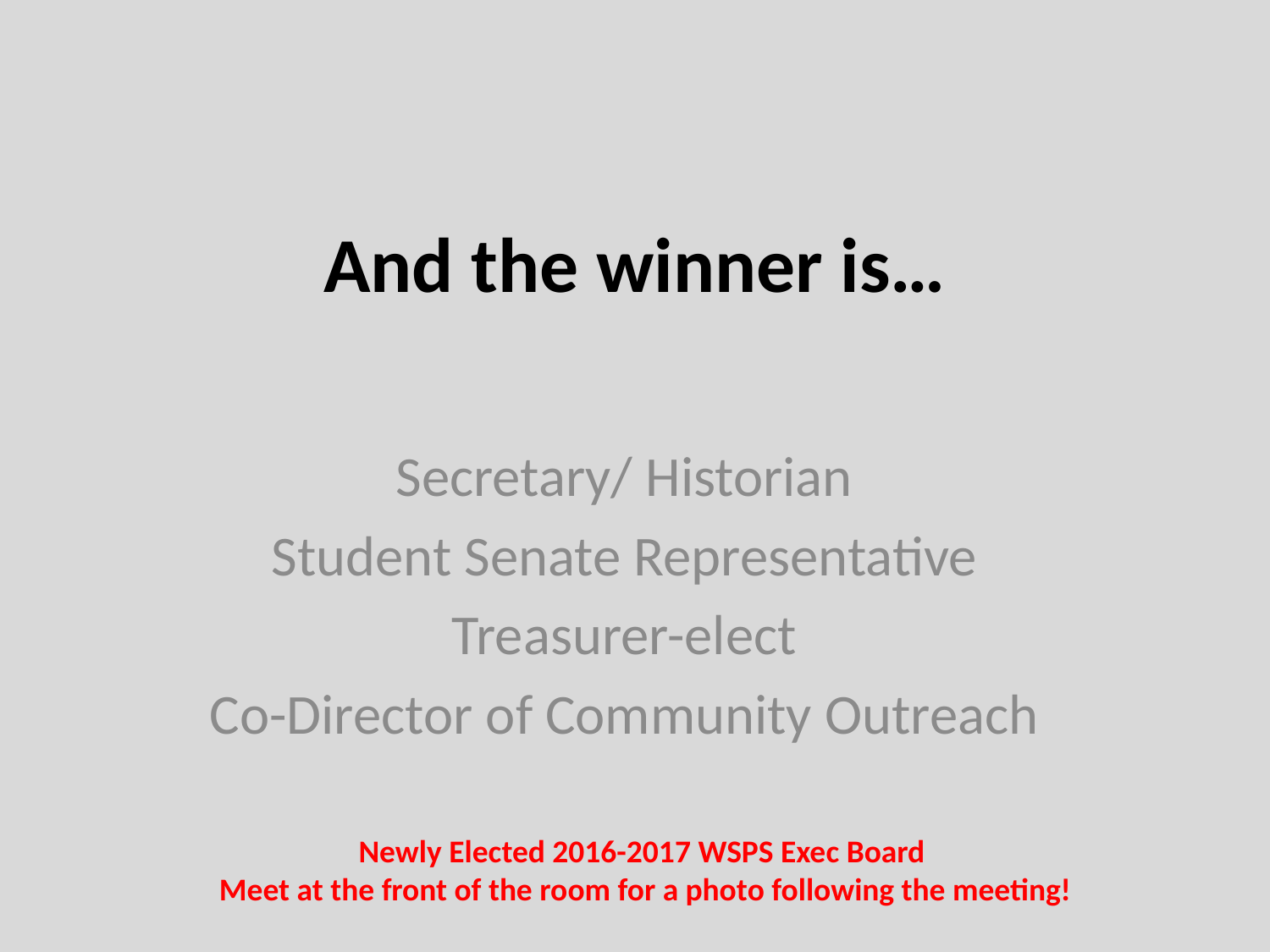

# And the winner is…
Secretary/ Historian
Student Senate Representative
Treasurer-elect
Co-Director of Community Outreach
Newly Elected 2016-2017 WSPS Exec Board
Meet at the front of the room for a photo following the meeting!